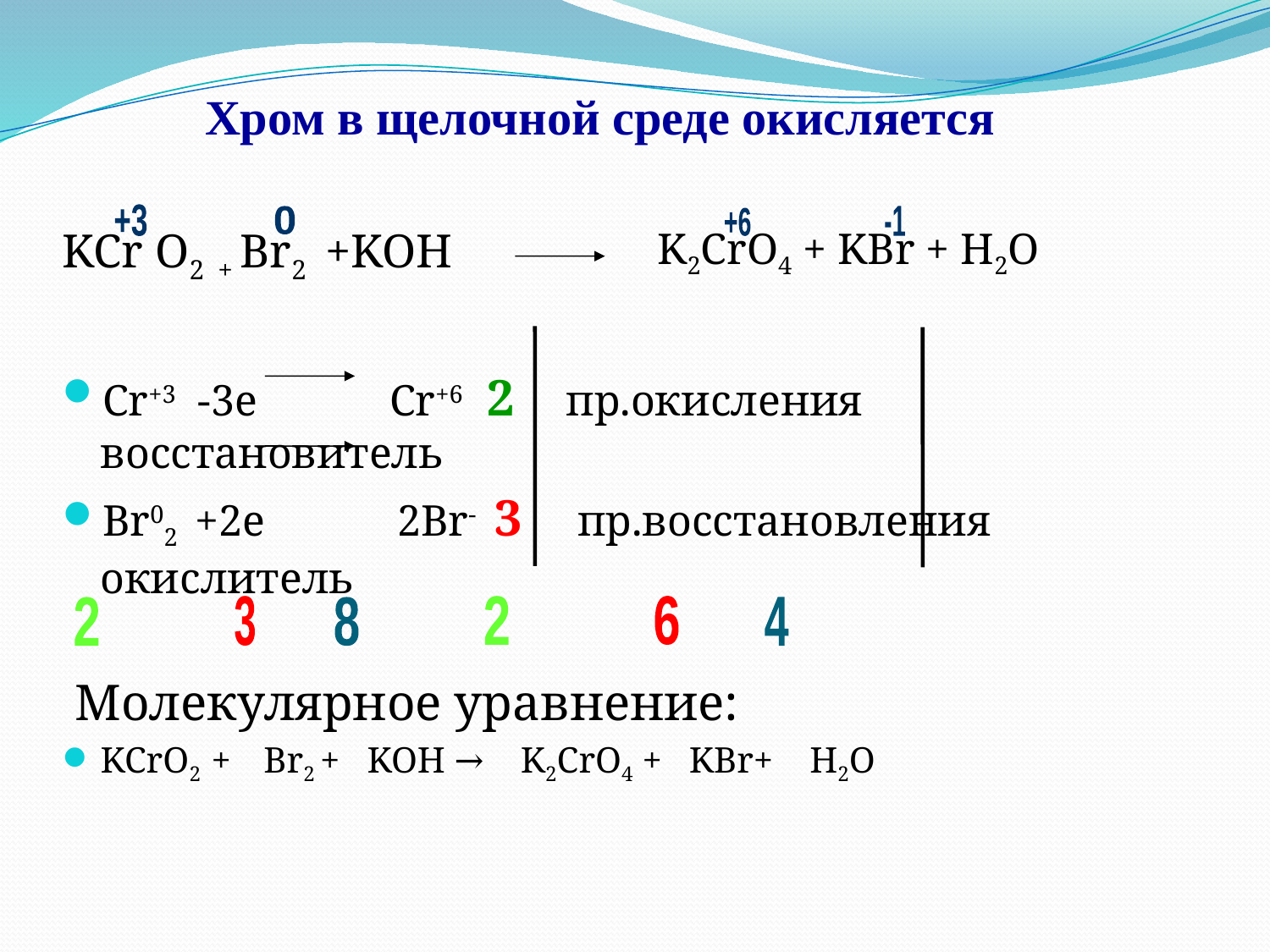

# Хром в щелочной среде окисляется
K2CrO4 + KBr + H2O
+3
0
-1
+6
KCr O2  + Br2  +KOH

Cr+3  -3e            Cr+6  2    пр.окисления            восстановитель
Br02  +2e            2Br-   3     пр.восстановления    окислитель

 Молекулярное уравнение:
KCrO2  +    Br2 +   KOH →    K2CrO4 +   KBr+    H2O

3
2
6
2
8
4